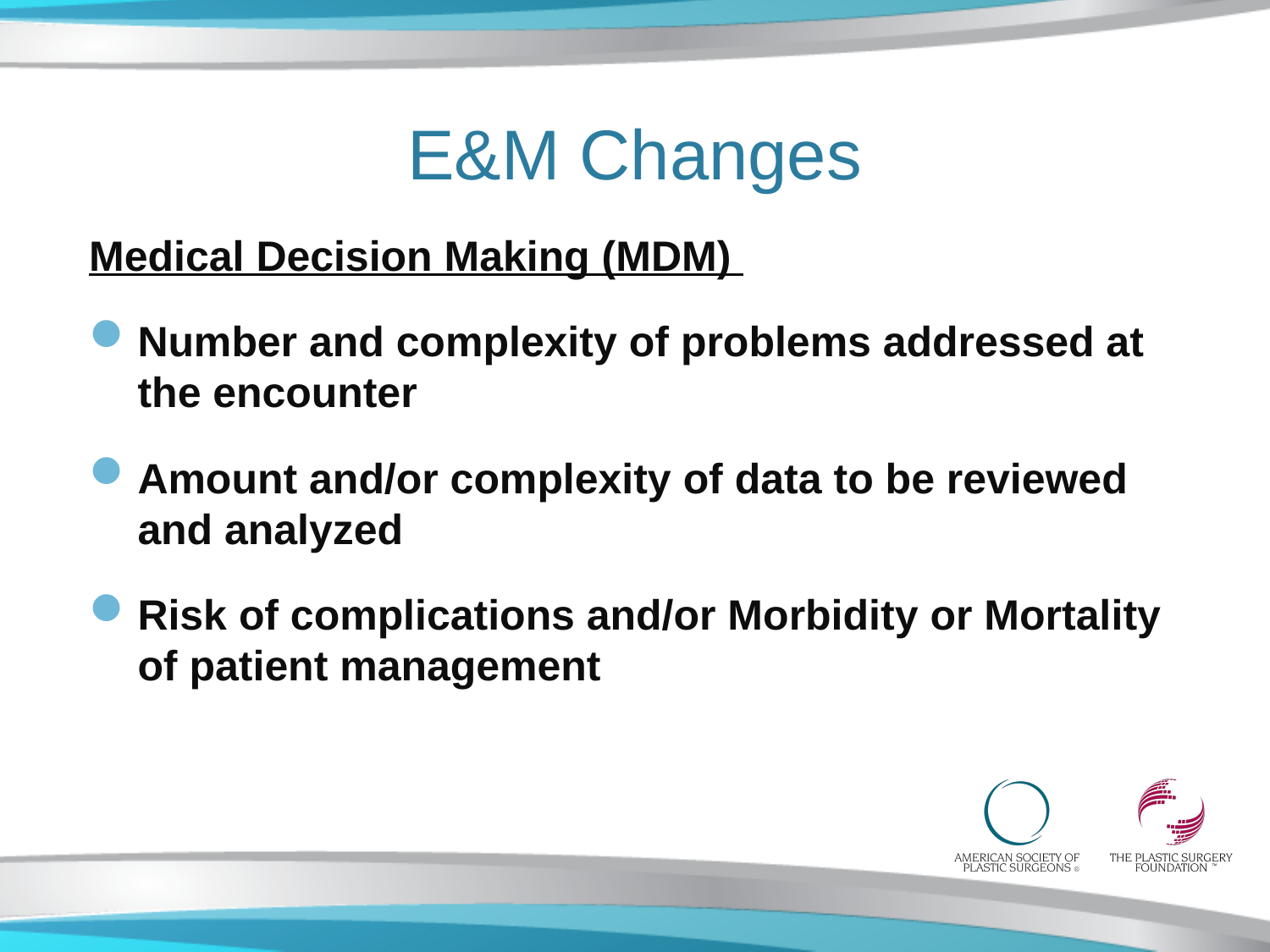

# E&M Changes
Medical Decision Making (MDM)
Number and complexity of problems addressed at the encounter
Amount and/or complexity of data to be reviewed and analyzed
Risk of complications and/or Morbidity or Mortality of patient management